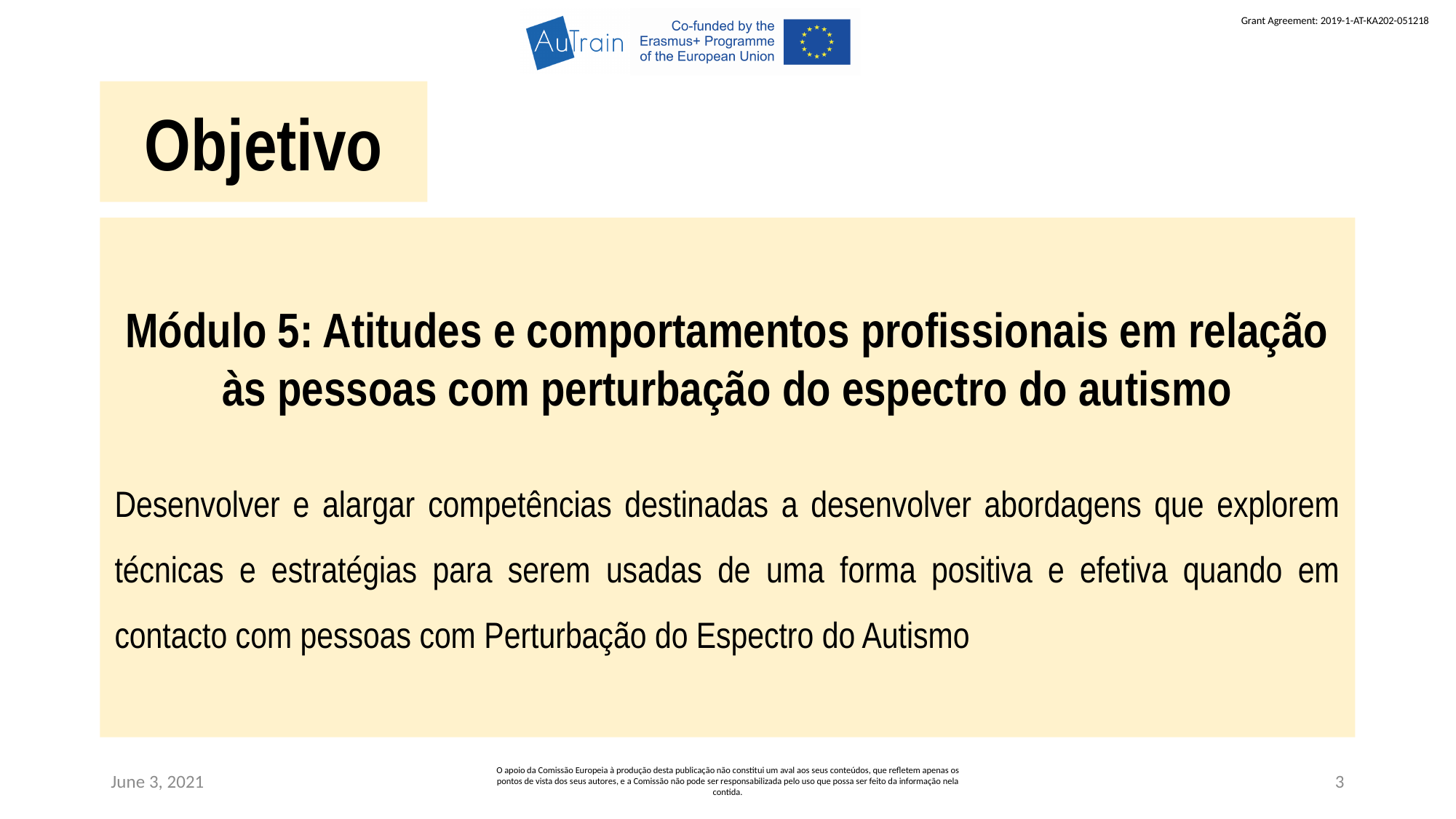

Objetivo
Módulo 5: Atitudes e comportamentos profissionais em relação às pessoas com perturbação do espectro do autismo

Desenvolver e alargar competências destinadas a desenvolver abordagens que explorem técnicas e estratégias para serem usadas de uma forma positiva e efetiva quando em contacto com pessoas com Perturbação do Espectro do Autismo

June 3, 2021
O apoio da Comissão Europeia à produção desta publicação não constitui um aval aos seus conteúdos, que refletem apenas os pontos de vista dos seus autores, e a Comissão não pode ser responsabilizada pelo uso que possa ser feito da informação nela contida.
3